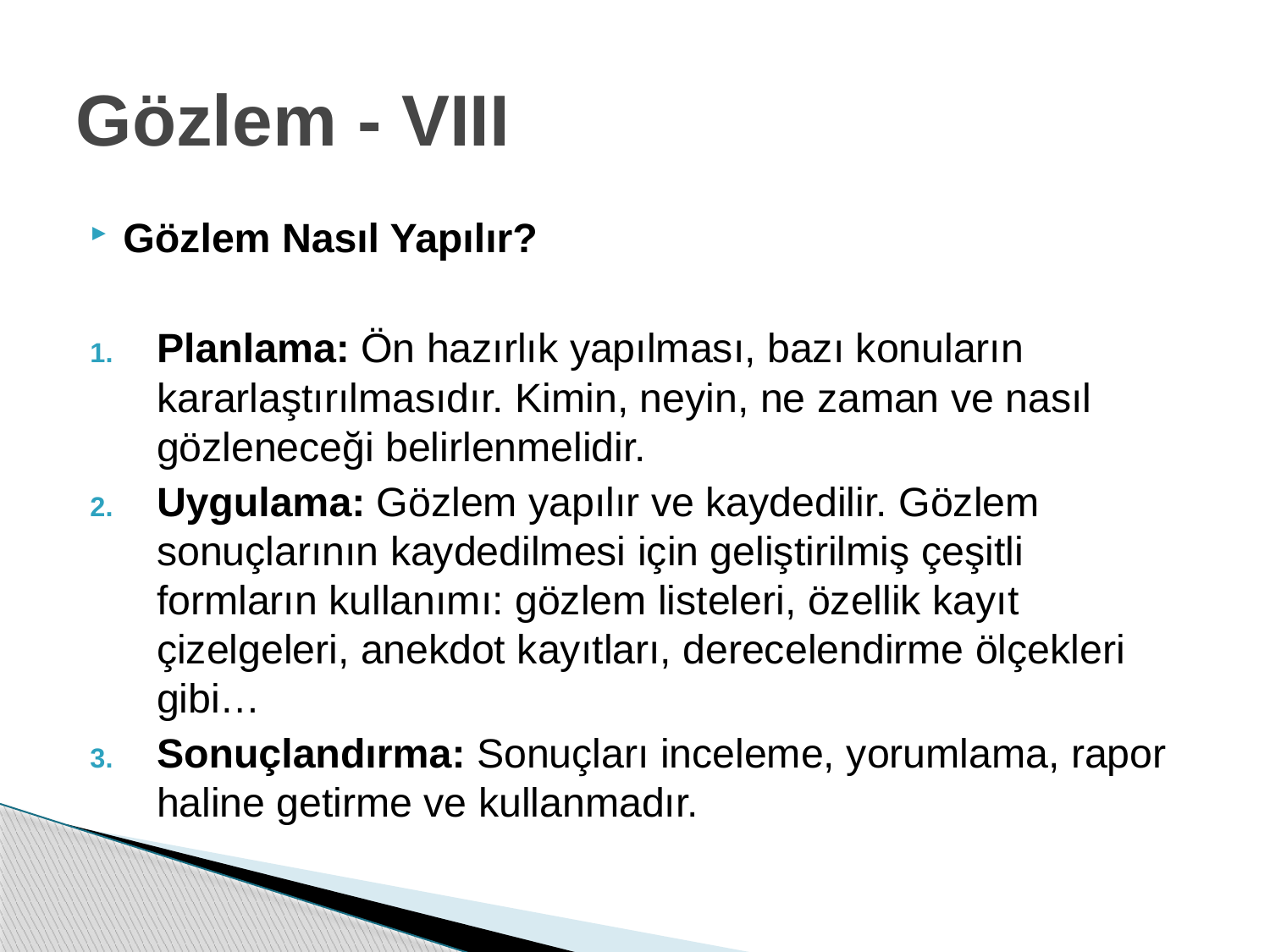

# Gözlem - VIII
Gözlem Nasıl Yapılır?

Planlama: Ön hazırlık yapılması, bazı konuların kararlaştırılmasıdır. Kimin, neyin, ne zaman ve nasıl gözleneceği belirlenmelidir.
Uygulama: Gözlem yapılır ve kaydedilir. Gözlem sonuçlarının kaydedilmesi için geliştirilmiş çeşitli formların kullanımı: gözlem listeleri, özellik kayıt çizelgeleri, anekdot kayıtları, derecelendirme ölçekleri gibi…
Sonuçlandırma: Sonuçları inceleme, yorumlama, rapor haline getirme ve kullanmadır.